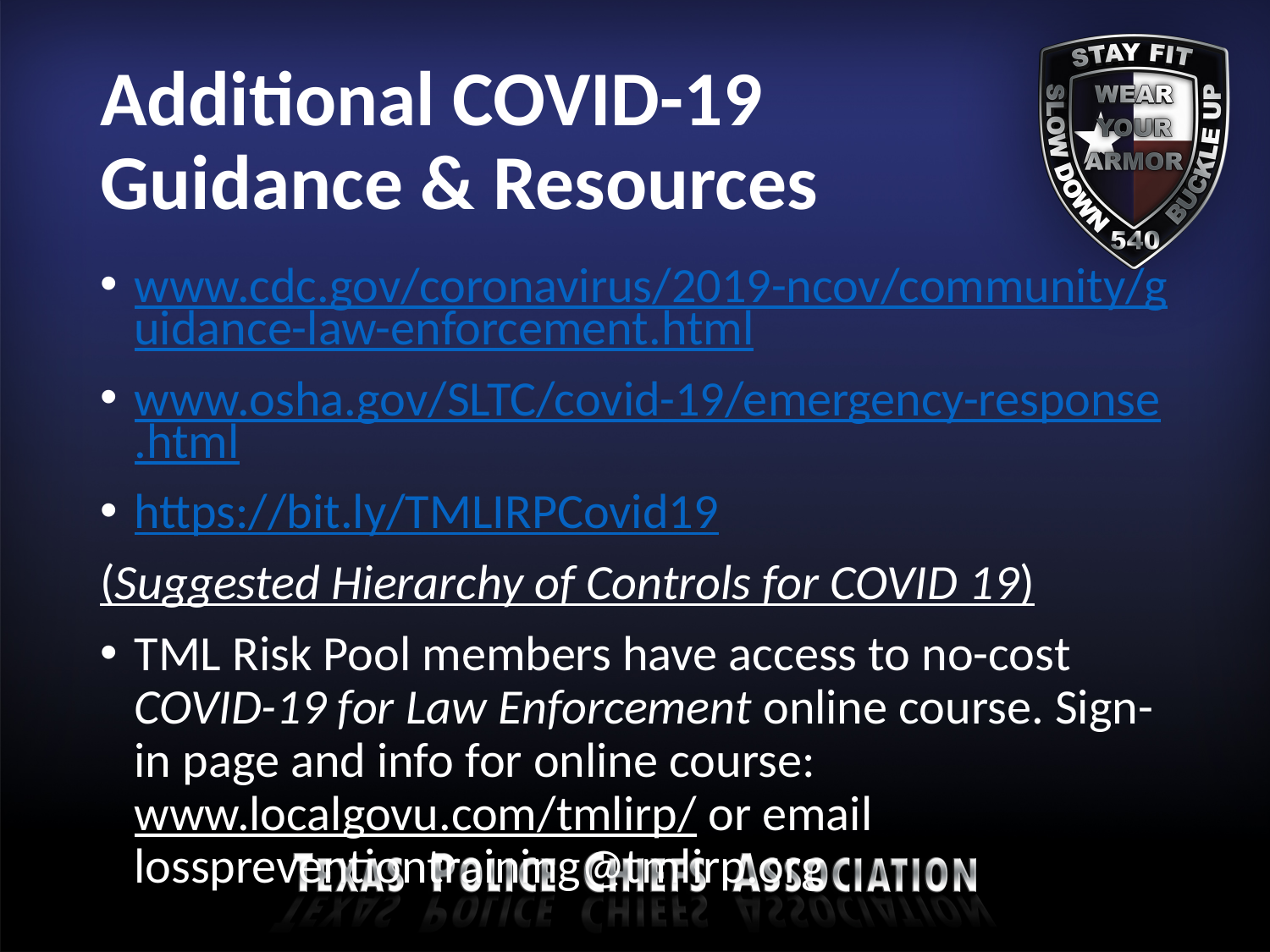

# Additional COVID-19 Guidance & Resources
www.cdc.gov/coronavirus/2019-ncov/community/guidance-law-enforcement.html
www.osha.gov/SLTC/covid-19/emergency-response.html
https://bit.ly/TMLIRPCovid19
(Suggested Hierarchy of Controls for COVID 19)
TML Risk Pool members have access to no-cost COVID-19 for Law Enforcement online course. Sign-in page and info for online course: www.localgovu.com/tmlirp/ or email losspreventiontraining@tmlirp.org